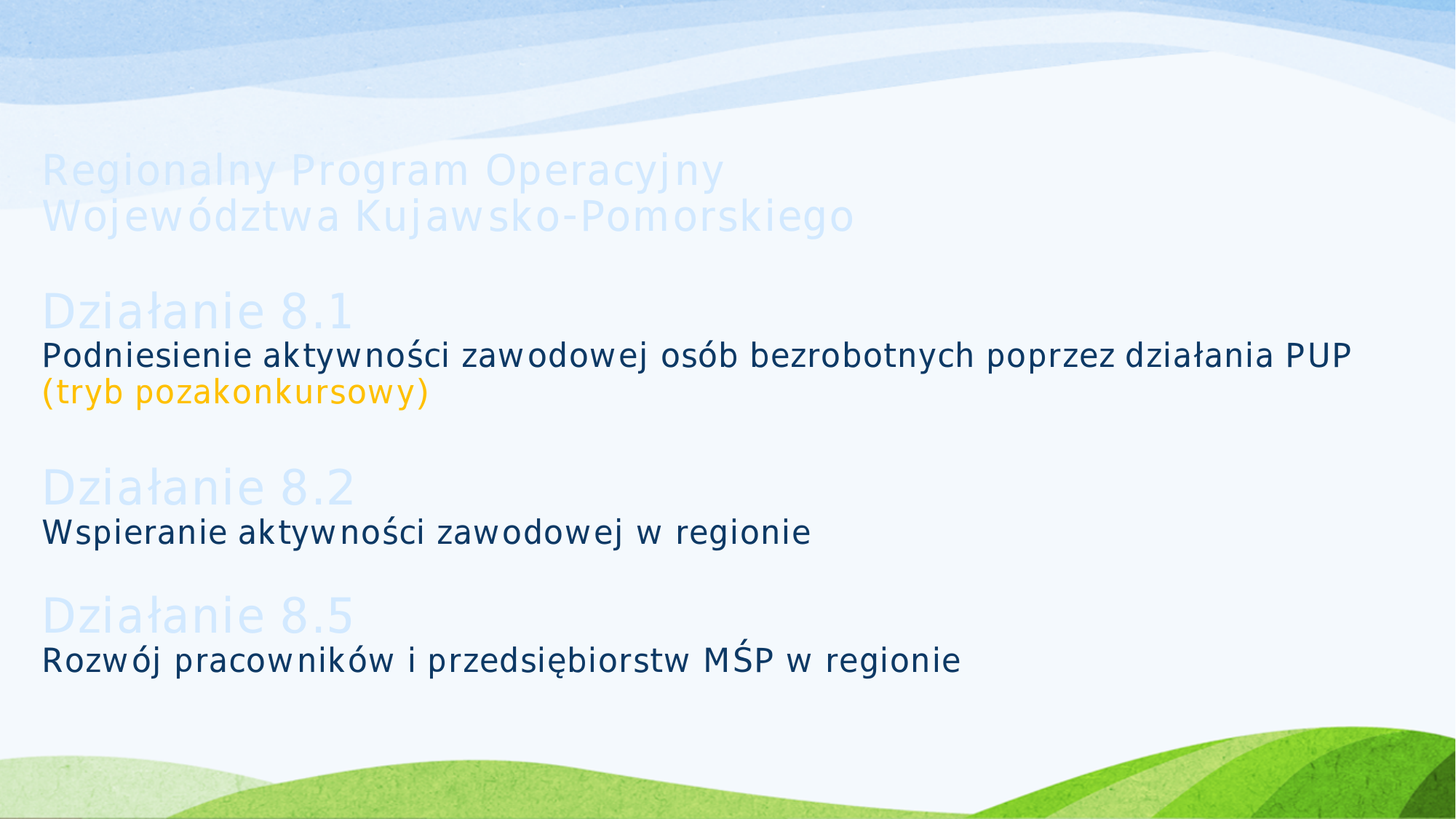

# Regionalny Program Operacyjny Województwa Kujawsko-Pomorskiego Działanie 8.1 Podniesienie aktywności zawodowej osób bezrobotnych poprzez działania PUP (tryb pozakonkursowy) Działanie 8.2 Wspieranie aktywności zawodowej w regionie Działanie 8.5 Rozwój pracowników i przedsiębiorstw MŚP w regionie